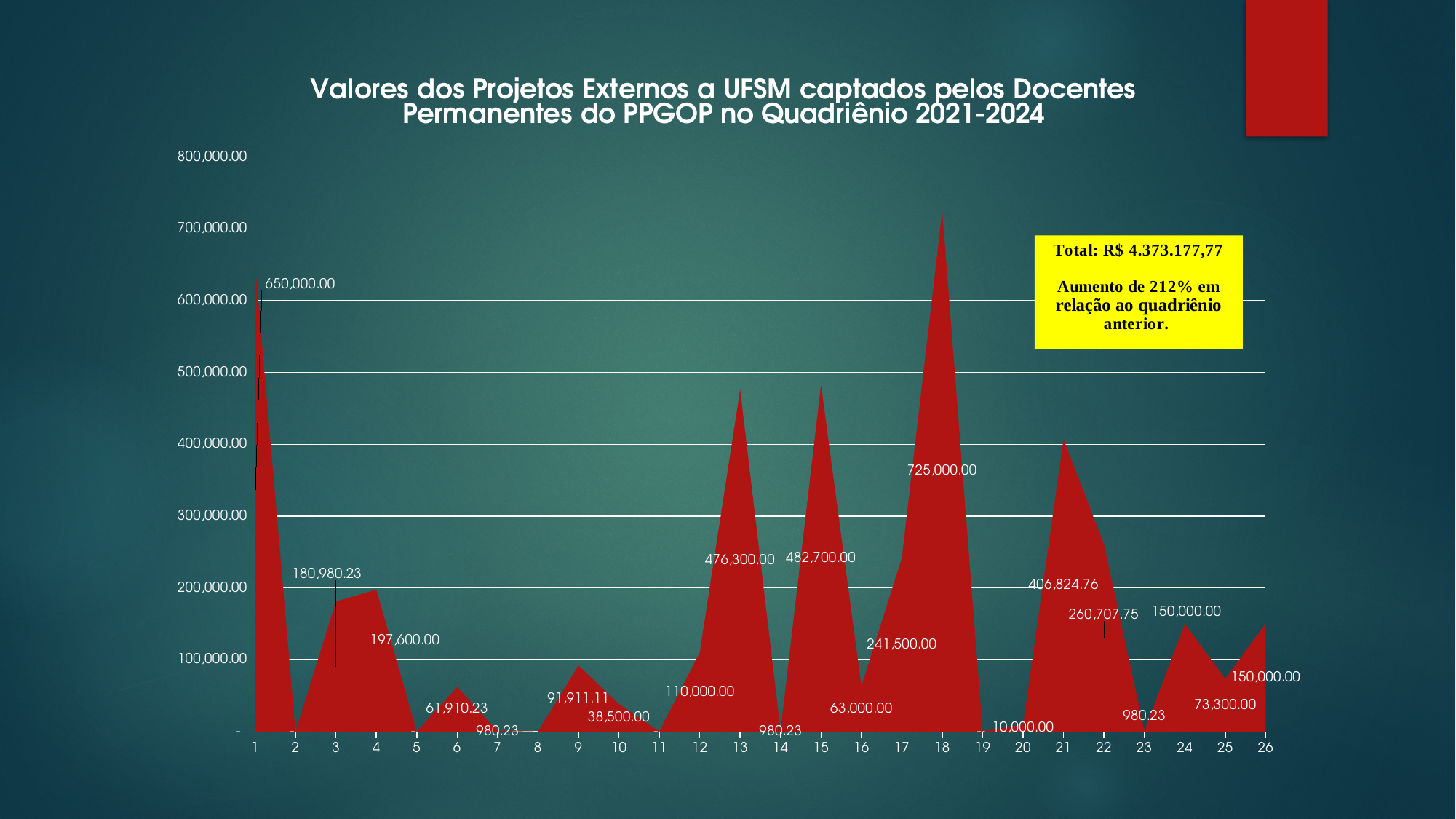

### Chart: Valores dos Projetos Externos a UFSM captados pelos Docentes Permanentes do PPGOP no Quadriênio 2021-2024

| Category | Projetos |
|---|---|